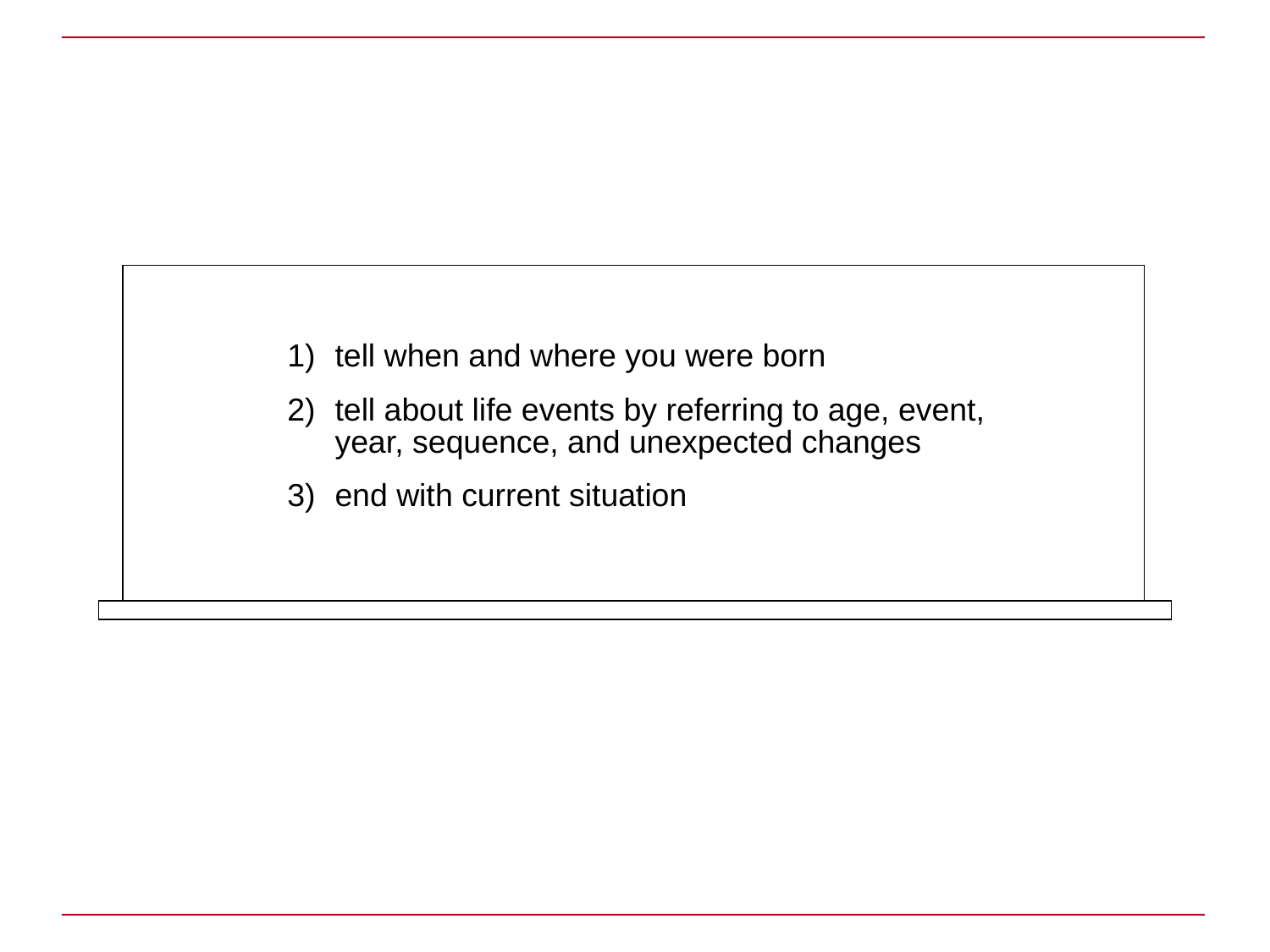

tell when and where you were born
tell about life events by referring to age, event, year, sequence, and unexpected changes
end with current situation